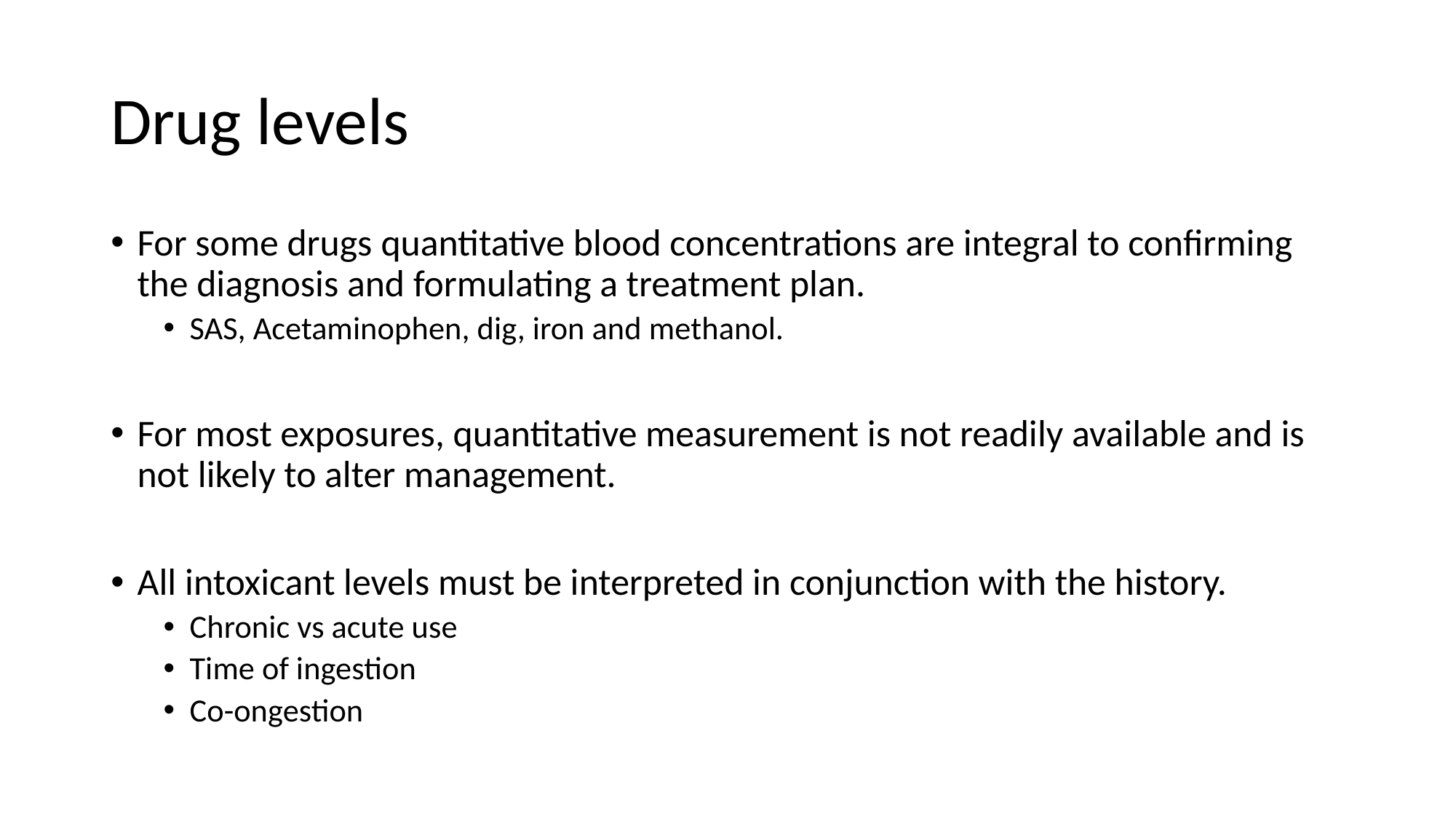

# Drug levels
For some drugs quantitative blood concentrations are integral to confirming the diagnosis and formulating a treatment plan.
SAS, Acetaminophen, dig, iron and methanol.

For most exposures, quantitative measurement is not readily available and is not likely to alter management.

All intoxicant levels must be interpreted in conjunction with the history.
Chronic vs acute use
Time of ingestion
Co-ongestion